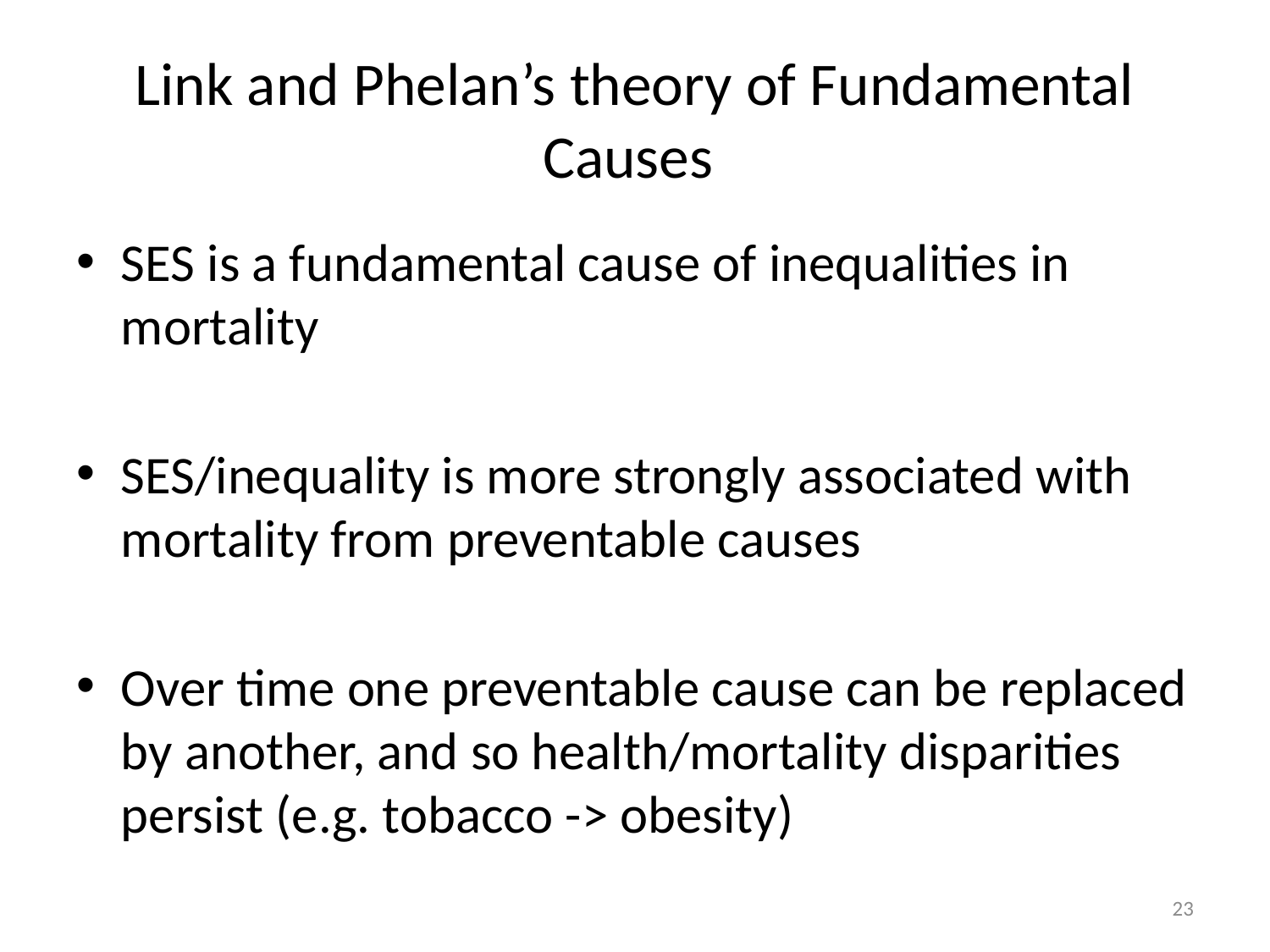

# Link and Phelan’s theory of Fundamental Causes
SES is a fundamental cause of inequalities in mortality

SES/inequality is more strongly associated with mortality from preventable causes

Over time one preventable cause can be replaced by another, and so health/mortality disparities persist (e.g. tobacco -> obesity)
23